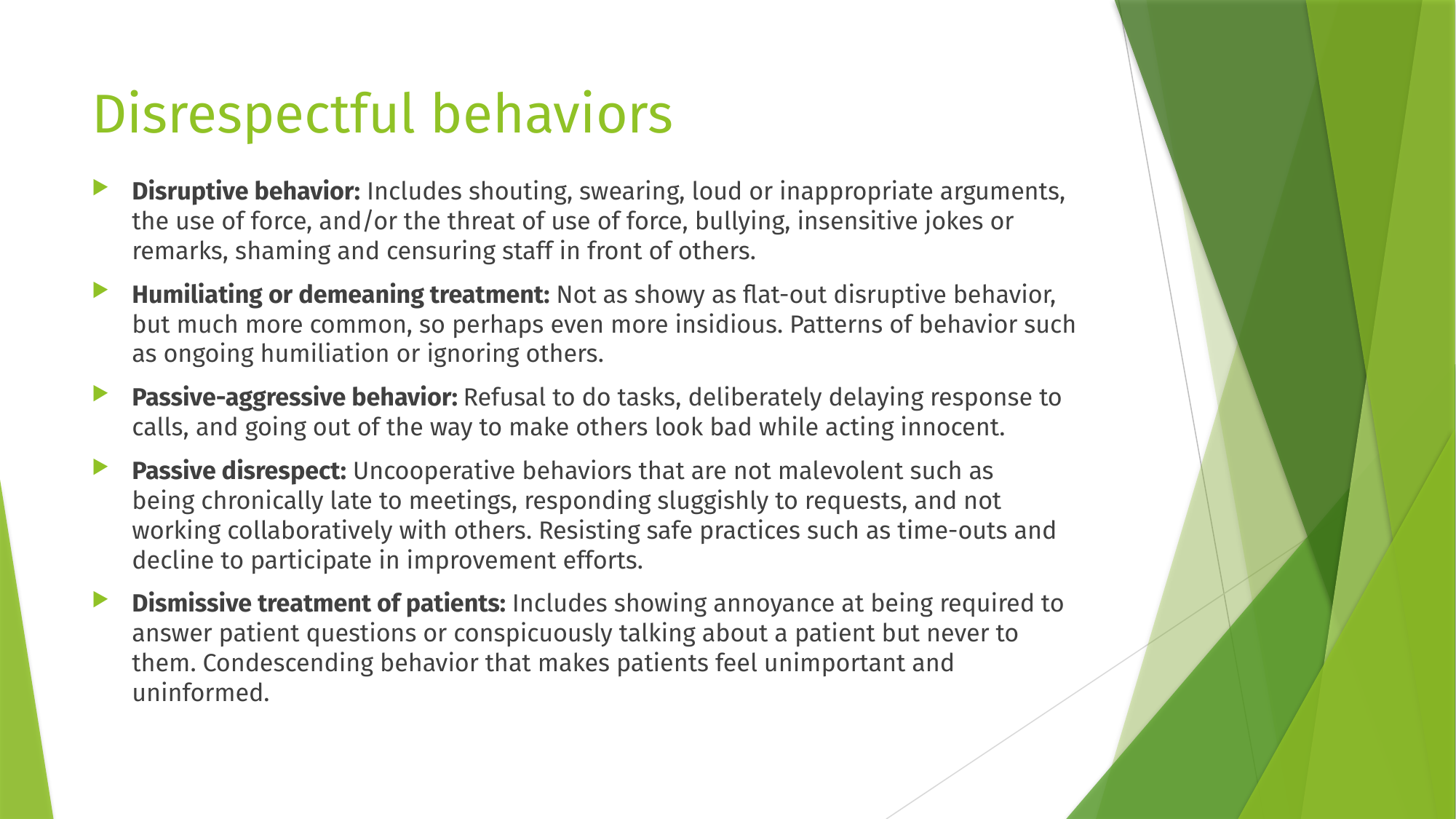

# Disrespectful behaviors
Disruptive behavior: Includes shouting, swearing, loud or inappropriate arguments, the use of force, and/or the threat of use of force, bullying, insensitive jokes or remarks, shaming and censuring staff in front of others.
Humiliating or demeaning treatment: Not as showy as flat-out disruptive behavior, but much more common, so perhaps even more insidious. Patterns of behavior such as ongoing humiliation or ignoring others.
Passive-aggressive behavior: Refusal to do tasks, deliberately delaying response to calls, and going out of the way to make others look bad while acting innocent.
Passive disrespect: Uncooperative behaviors that are not malevolent such as being chronically late to meetings, responding sluggishly to requests, and not working collaboratively with others. Resisting safe practices such as time-outs and decline to participate in improvement efforts.
Dismissive treatment of patients: Includes showing annoyance at being required to answer patient questions or conspicuously talking about a patient but never to them. Condescending behavior that makes patients feel unimportant and uninformed.